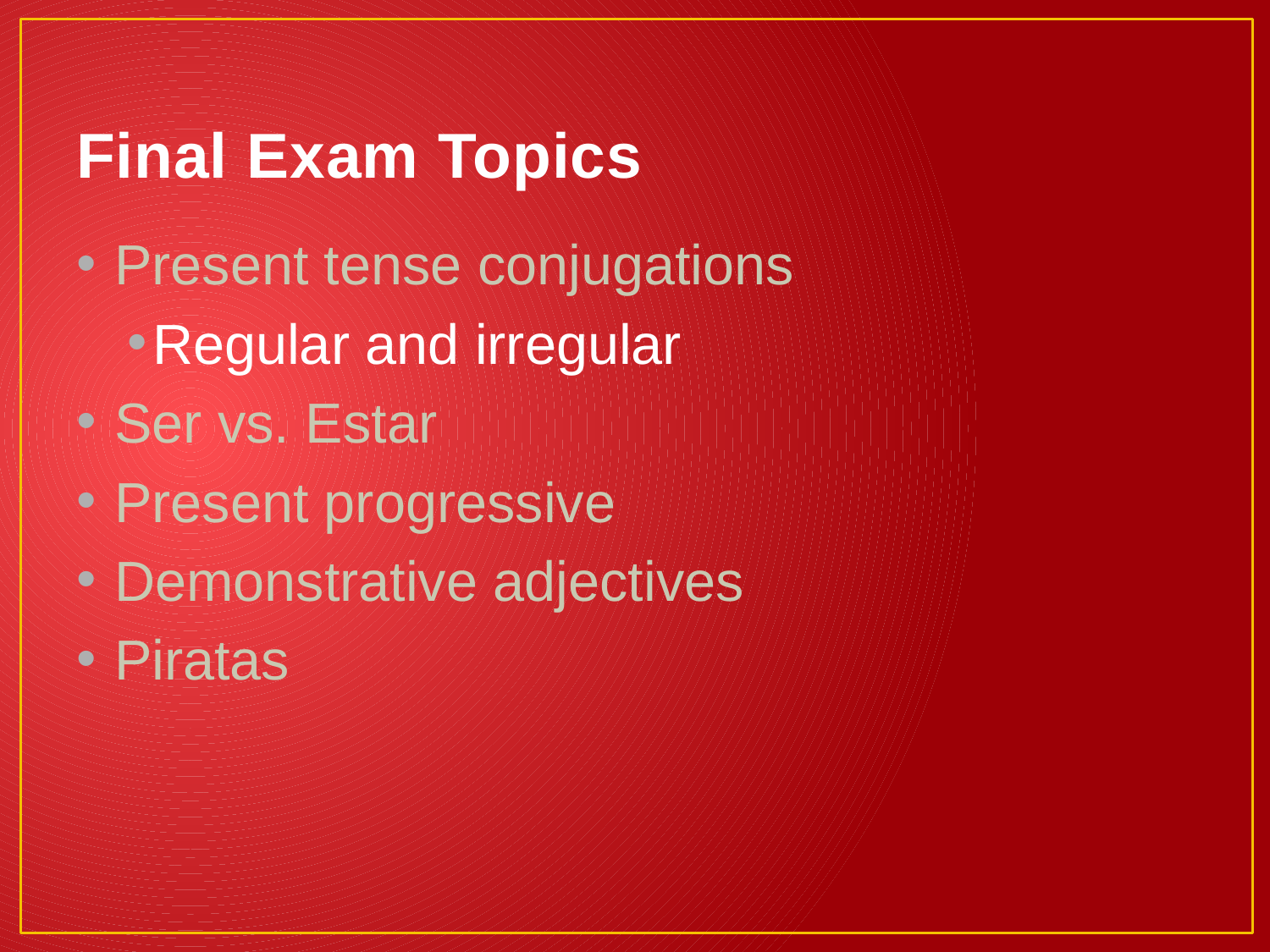

# Final Exam Topics
Present tense conjugations
Regular and irregular
Ser vs. Estar
Present progressive
Demonstrative adjectives
Piratas